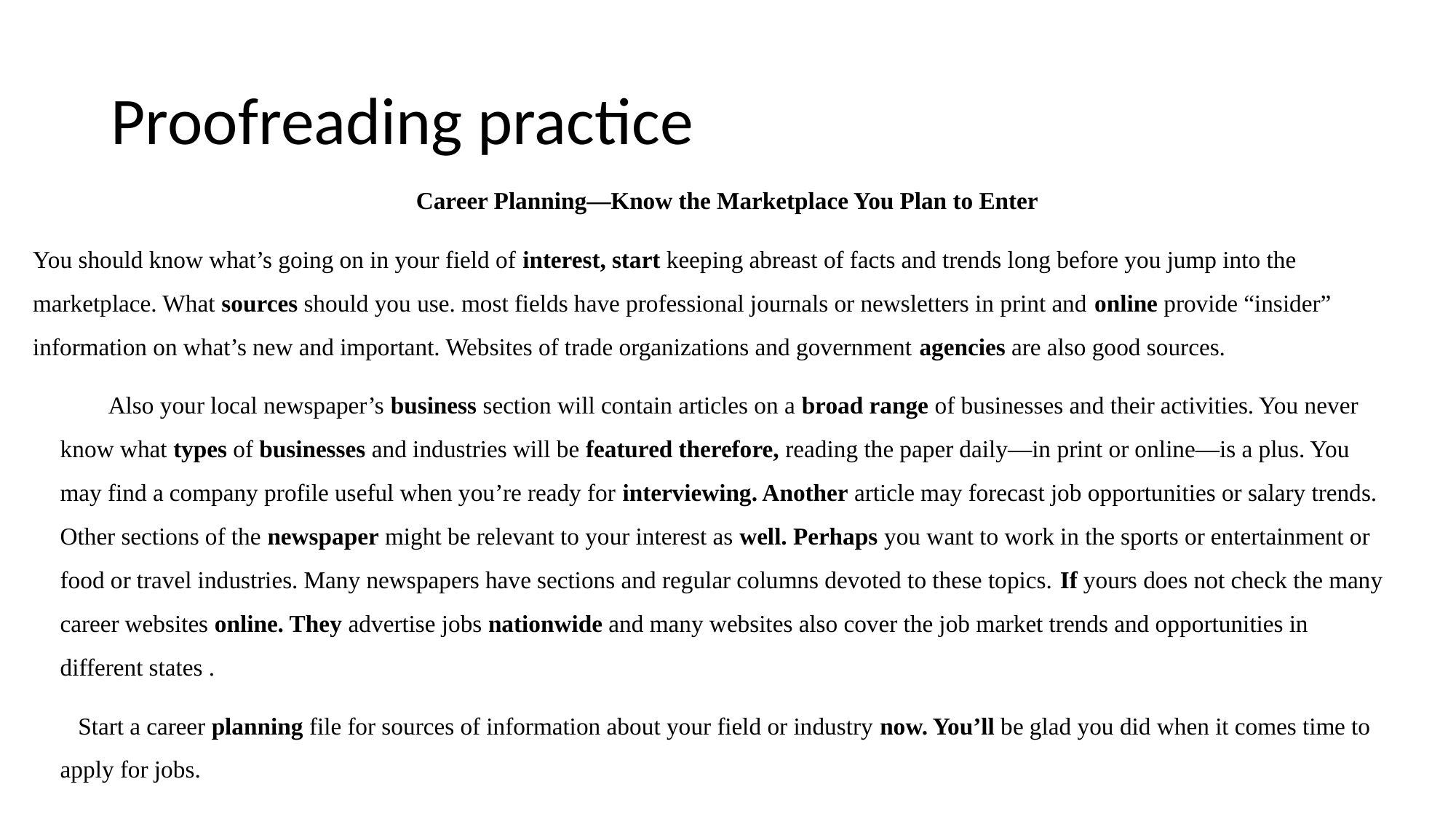

# Proofreading practice
Career Planning—Know the Marketplace You Plan to Enter
You should know what’s going on in your field of interest, start keeping abreast of facts and trends long before you jump into the marketplace. What sources should you use. most fields have professional journals or newsletters in print and online provide “insider” information on what’s new and important. Websites of trade organizations and government agencies are also good sources.
        Also your local newspaper’s business section will contain articles on a broad range of businesses and their activities. You never know what types of businesses and industries will be featured therefore, reading the paper daily—in print or online—is a plus. You may find a company profile useful when you’re ready for interviewing. Another article may forecast job opportunities or salary trends. Other sections of the newspaper might be relevant to your interest as well. Perhaps you want to work in the sports or entertainment or food or travel industries. Many newspapers have sections and regular columns devoted to these topics. If yours does not check the many career websites online. They advertise jobs nationwide and many websites also cover the job market trends and opportunities in different states .
   Start a career planning file for sources of information about your field or industry now. You’ll be glad you did when it comes time to apply for jobs.